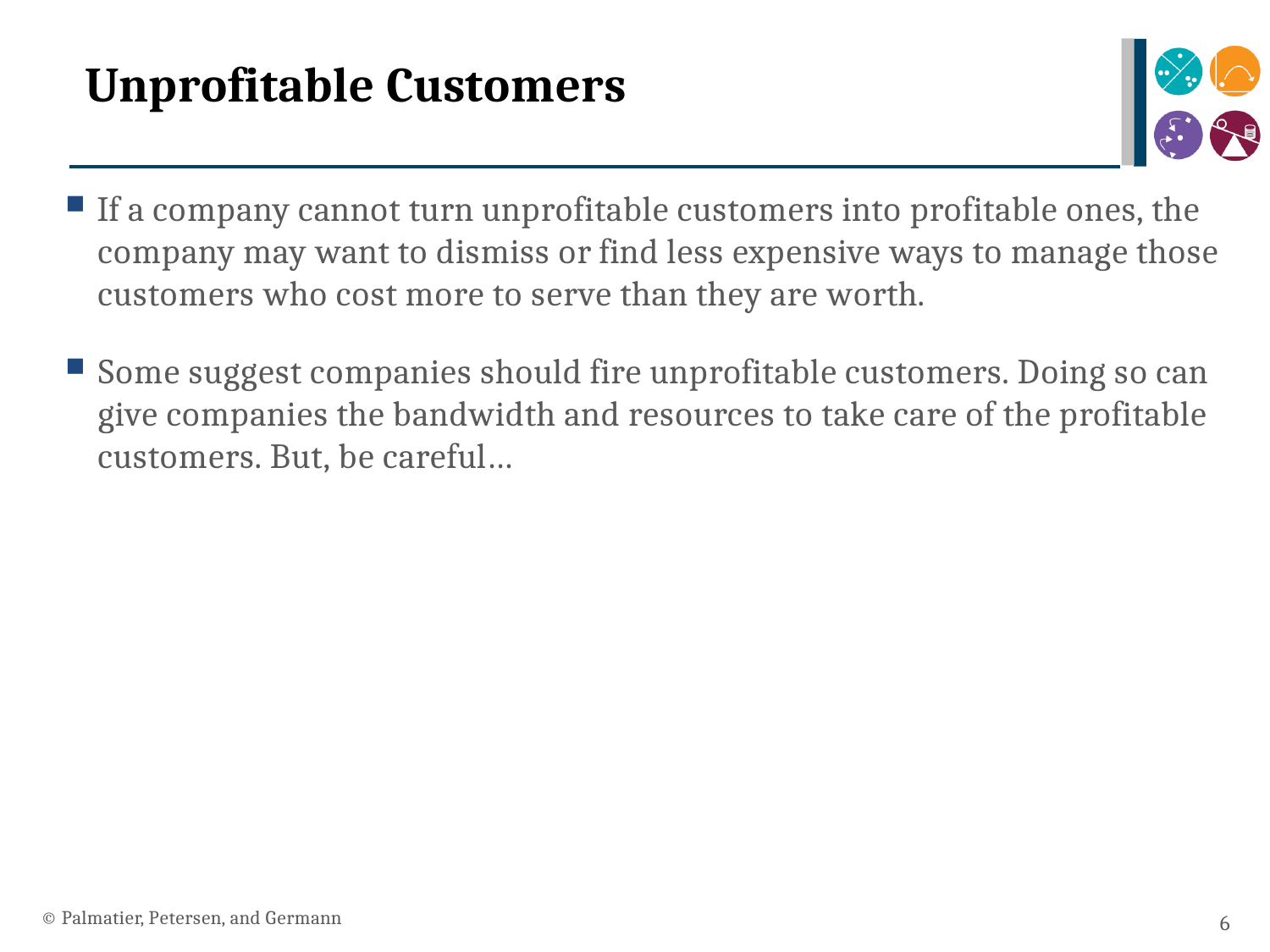

# Unprofitable Customers
If a company cannot turn unprofitable customers into profitable ones, the company may want to dismiss or find less expensive ways to manage those customers who cost more to serve than they are worth.
Some suggest companies should fire unprofitable customers. Doing so can give companies the bandwidth and resources to take care of the profitable customers. But, be careful…
© Palmatier, Petersen, and Germann
6